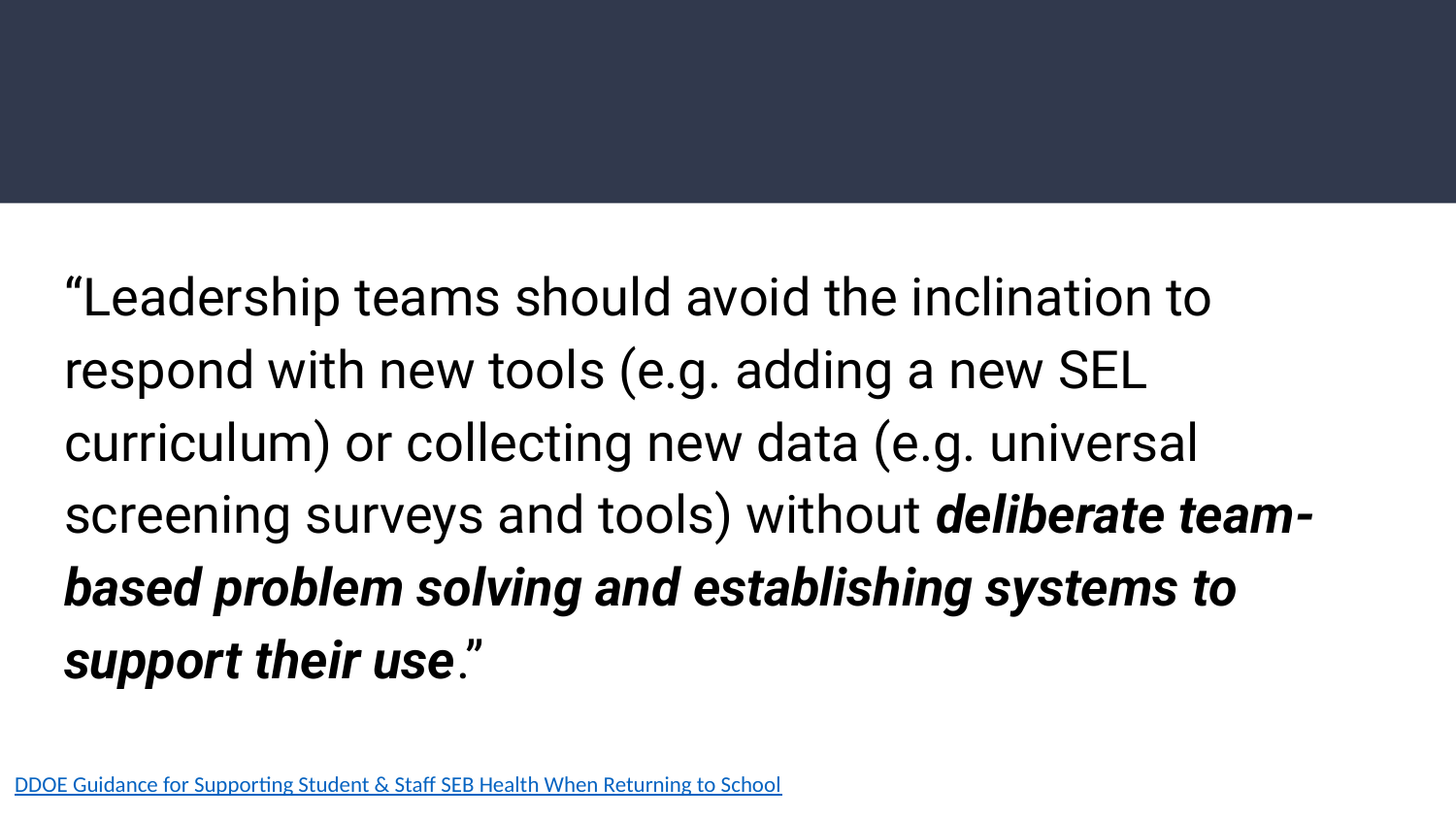

“Leadership teams should avoid the inclination to respond with new tools (e.g. adding a new SEL curriculum) or collecting new data (e.g. universal screening surveys and tools) without deliberate team-based problem solving and establishing systems to support their use.”
DDOE Guidance for Supporting Student & Staff SEB Health When Returning to School